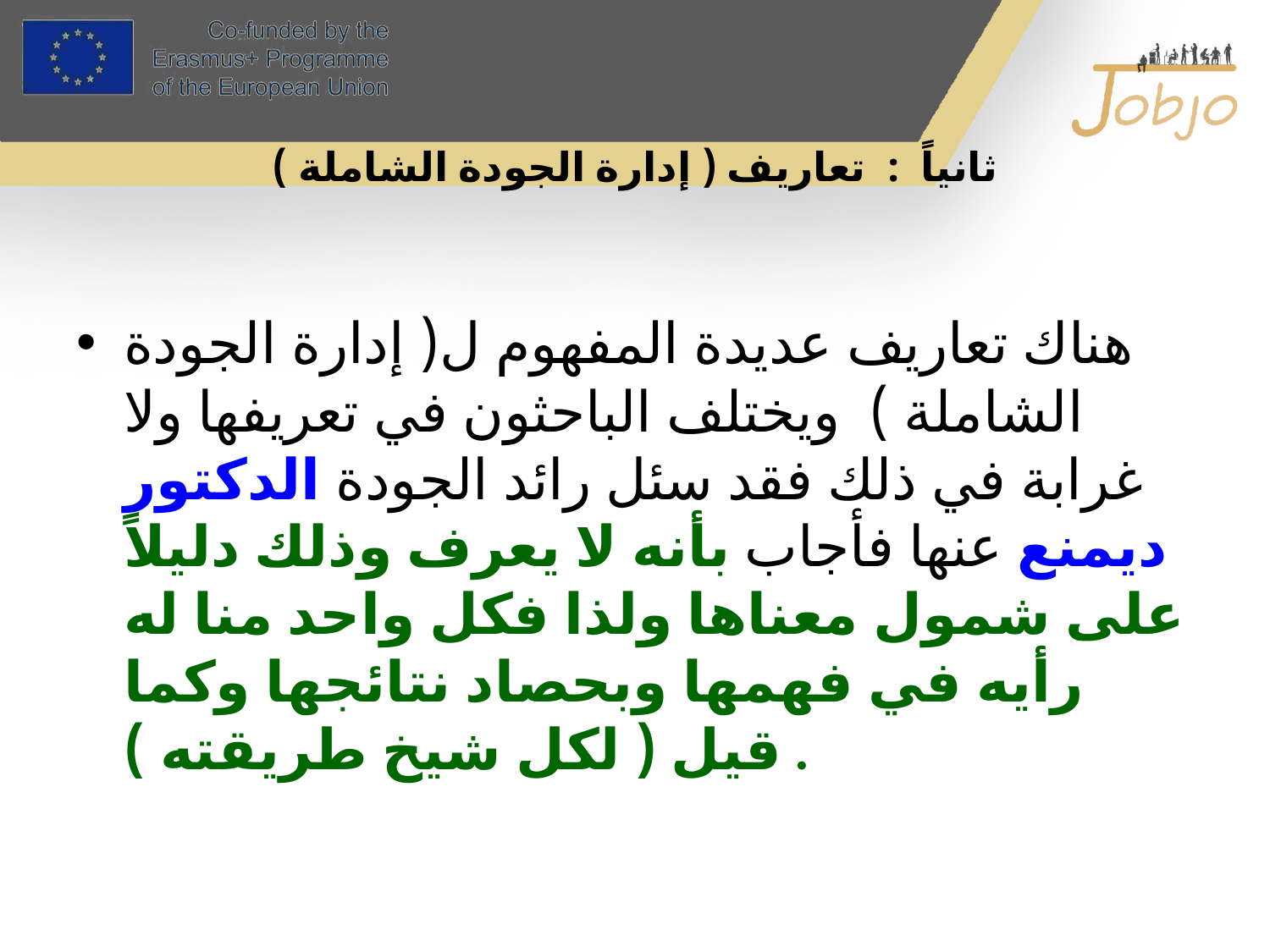

# ثانياً  :  تعاريف ( إدارة الجودة الشاملة )

هناك تعاريف عديدة المفهوم ل( إدارة الجودة الشاملة )  ويختلف الباحثون في تعريفها ولا غرابة في ذلك فقد سئل رائد الجودة الدكتور ديمنع عنها فأجاب بأنه لا يعرف وذلك دليلاً على شمول معناها ولذا فكل واحد منا له رأيه في فهمها وبحصاد نتائجها وكما قيل ( لكل شيخ طريقته ) .